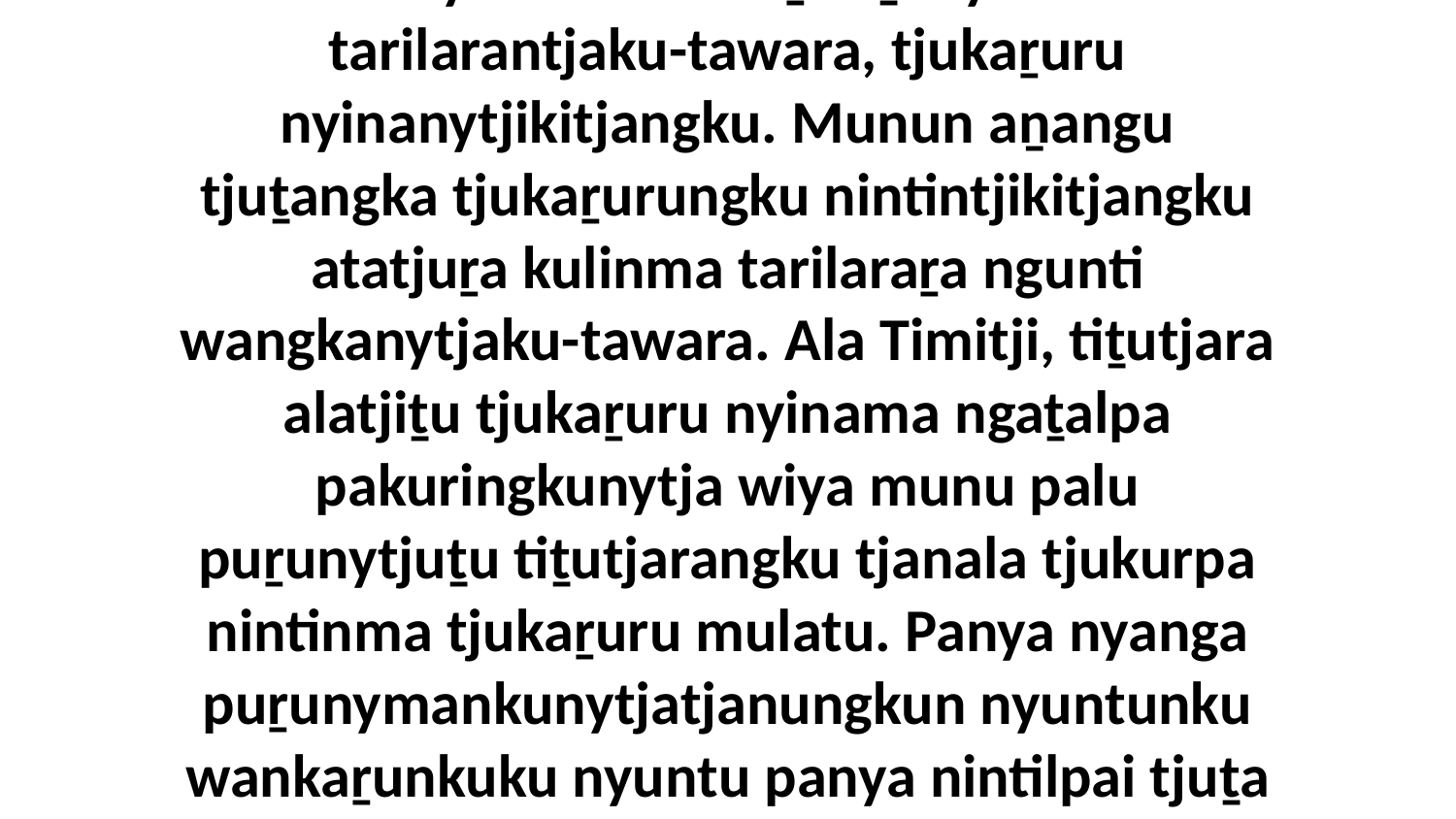

16 Palu nyuntunku kuliṟa aṯunymanama tarilarantjaku-tawara, tjukaṟuru nyinanytjikitjangku. Munun aṉangu tjuṯangka tjukaṟurungku nintintjikitjangku atatjuṟa kulinma tarilaraṟa ngunti wangkanytjaku-tawara. Ala Timitji, tiṯutjara alatjiṯu tjukaṟuru nyinama ngaṯalpa pakuringkunytja wiya munu palu puṟunytjuṯu tiṯutjarangku tjanala tjukurpa nintinma tjukaṟuru mulatu. Panya nyanga puṟunymankunytjatjanungkun nyuntunku wankaṟunkuku nyuntu panya nintilpai tjuṯa kuḻu.